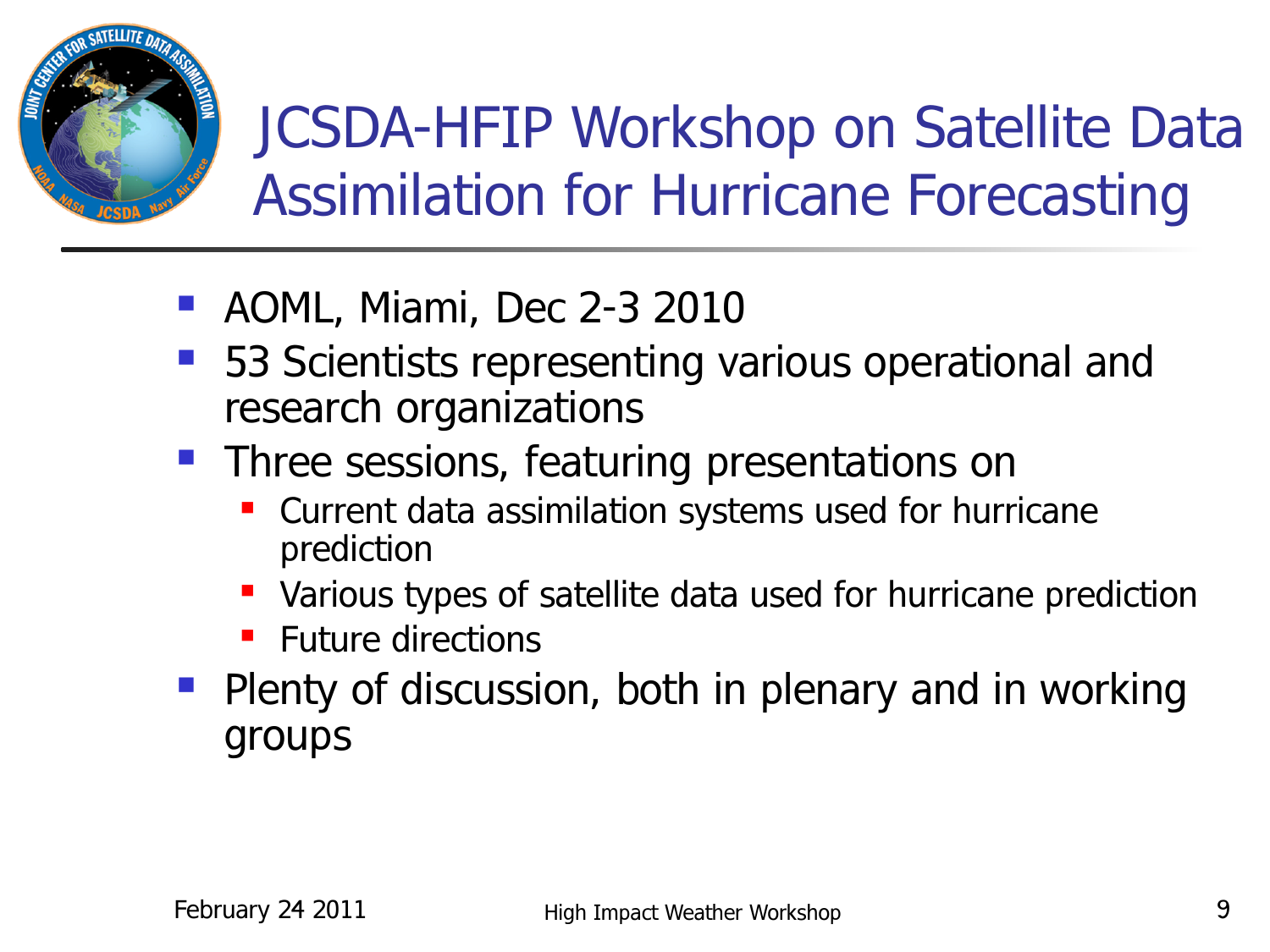

# JCSDA-HFIP Workshop on Satellite Data Assimilation for Hurricane Forecasting
AOML, Miami, Dec 2-3 2010
53 Scientists representing various operational and research organizations
Three sessions, featuring presentations on
Current data assimilation systems used for hurricane prediction
Various types of satellite data used for hurricane prediction
Future directions
Plenty of discussion, both in plenary and in working groups
February 24 2011
9
High Impact Weather Workshop